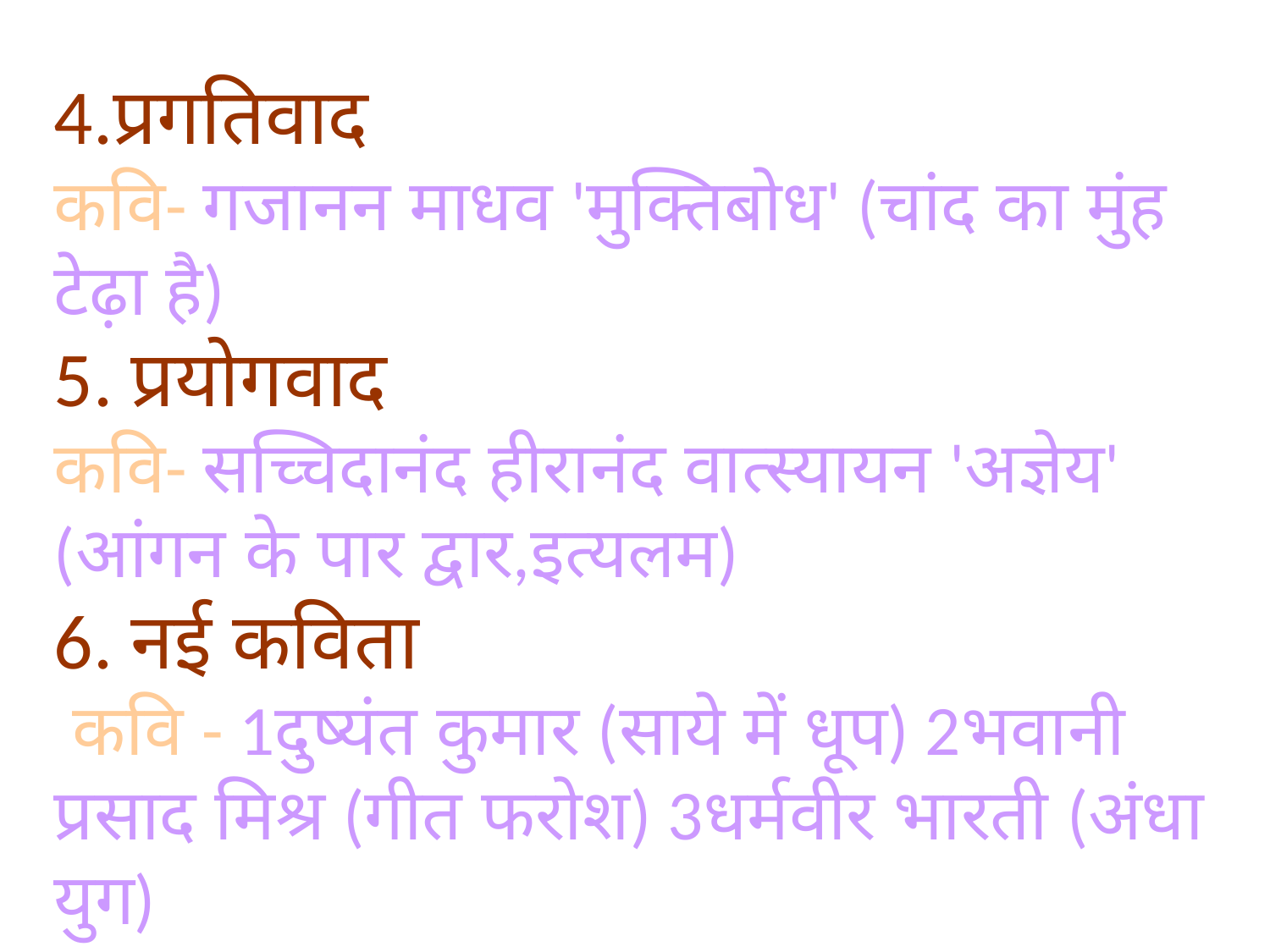

4.प्रगतिवाद
कवि- गजानन माधव 'मुक्तिबोध' (चांद का मुंह टेढ़ा है)
5. प्रयोगवाद
कवि- सच्चिदानंद हीरानंद वात्स्यायन 'अज्ञेय' (आंगन के पार द्वार,इत्यलम)
6. नई कविता
 कवि - 1दुष्यंत कुमार (साये में धूप) 2भवानी प्रसाद मिश्र (गीत फरोश) 3धर्मवीर भारती (अंधा युग)